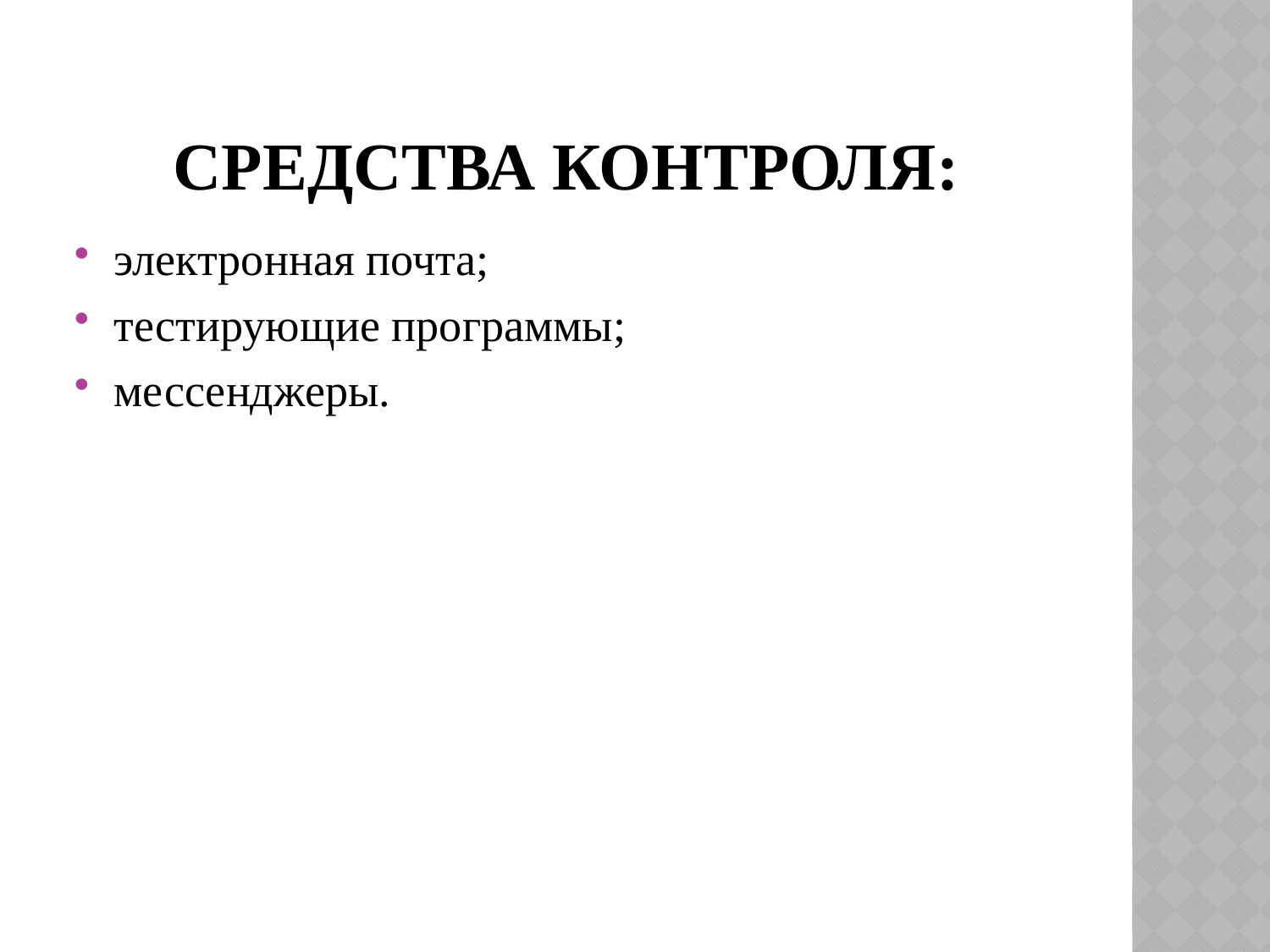

# Средства контроля:
электронная почта;
тестирующие программы;
мессенджеры.